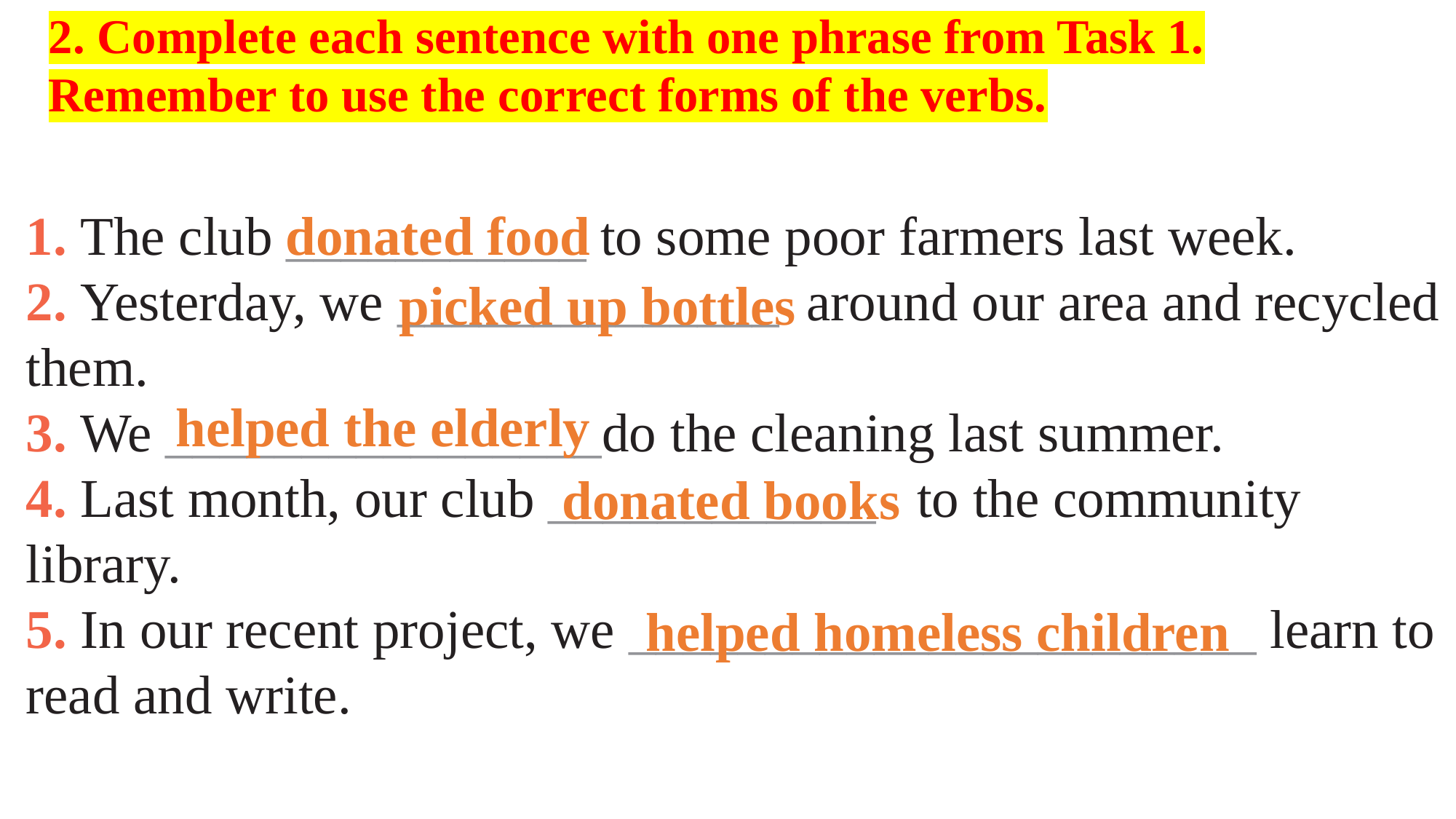

2. Complete each sentence with one phrase from Task 1. Remember to use the correct forms of the verbs.
1. The club ___________ to some poor farmers last week.
2. Yesterday, we ______________  around our area and recycled them.
3. We ________________do the cleaning last summer.
4. Last month, our club ____________   to the community library.
5. In our recent project, we _______________________ learn to read and write.
donated food
picked up bottles
helped the elderly
donated books
helped homeless children